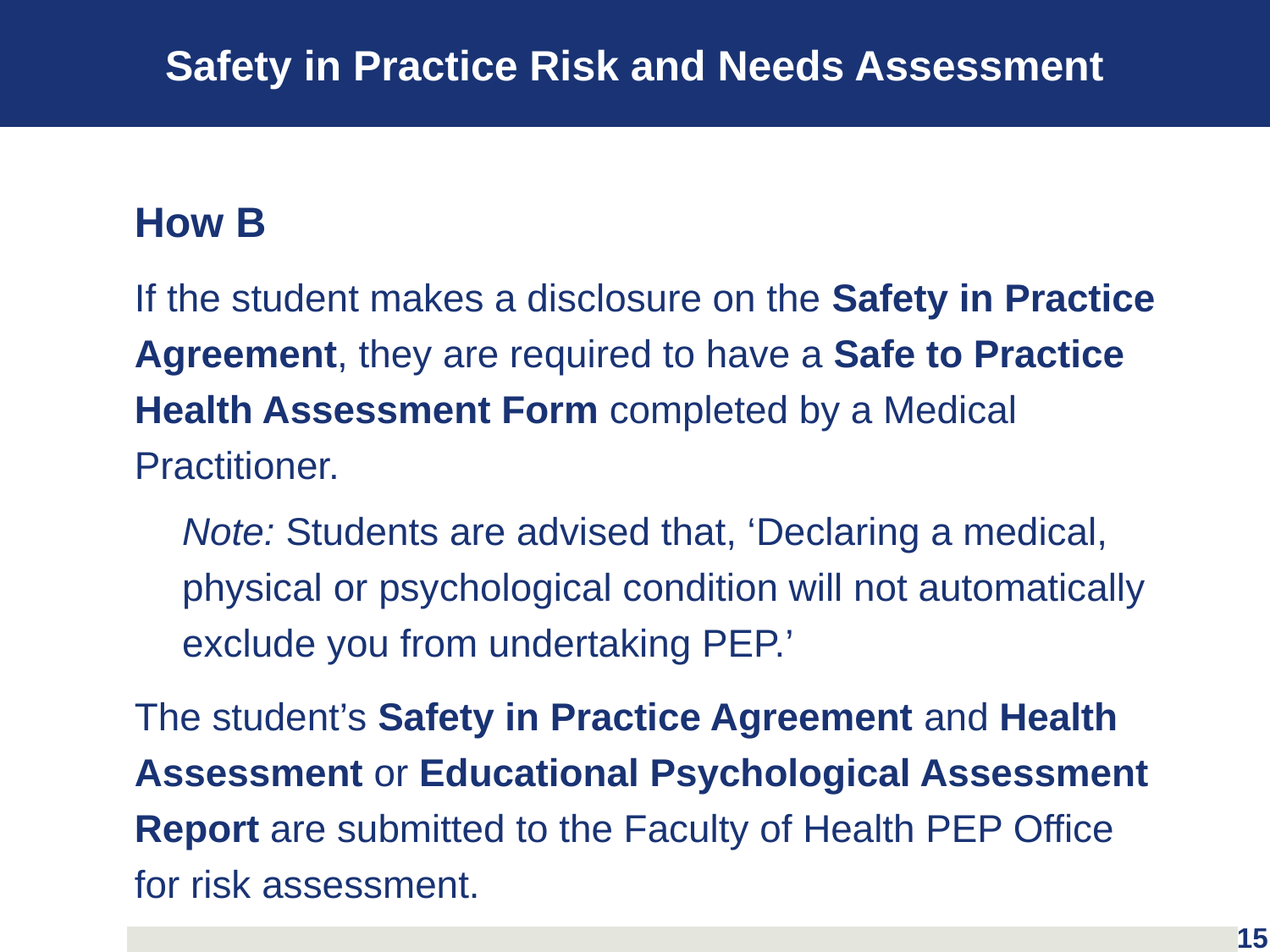

# Safety in Practice Risk and Needs Assessment
How B
If the student makes a disclosure on the Safety in Practice Agreement, they are required to have a Safe to Practice Health Assessment Form completed by a Medical Practitioner.
Note: Students are advised that, ‘Declaring a medical, physical or psychological condition will not automatically exclude you from undertaking PEP.’
The student’s Safety in Practice Agreement and Health Assessment or Educational Psychological Assessment Report are submitted to the Faculty of Health PEP Office for risk assessment.
15